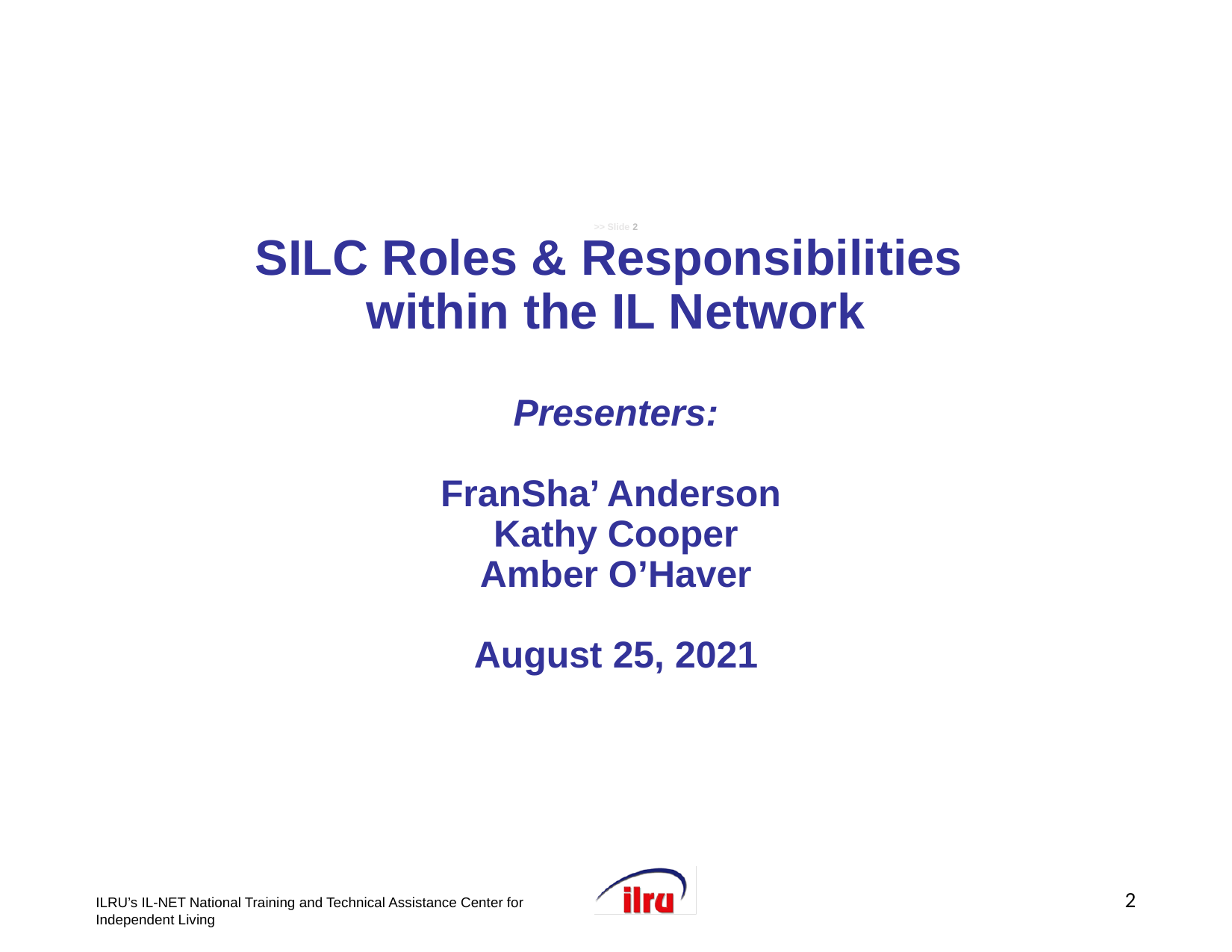

# >> Slide 2 SILC Roles & Responsibilities within the IL Network Presenters: FranSha’ Anderson Kathy Cooper Amber O’Haver August 25, 2021
2